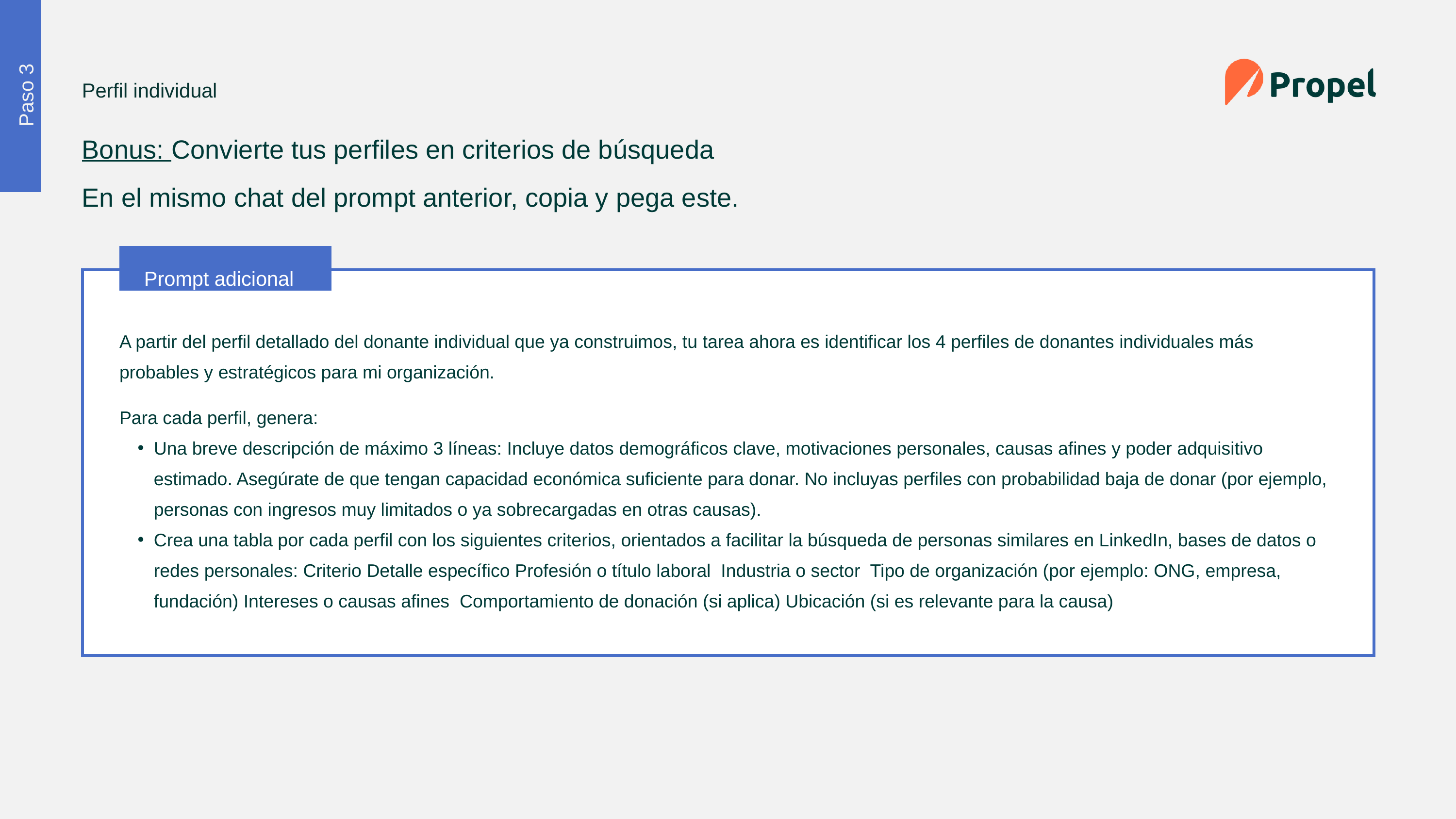

Perfil individual
Paso 3
Bonus: Convierte tus perfiles en criterios de búsqueda
En el mismo chat del prompt anterior, copia y pega este.

Prompt adicional

A partir del perfil detallado del donante individual que ya construimos, tu tarea ahora es identificar los 4 perfiles de donantes individuales más probables y estratégicos para mi organización.

Para cada perfil, genera:
Una breve descripción de máximo 3 líneas: Incluye datos demográficos clave, motivaciones personales, causas afines y poder adquisitivo estimado. Asegúrate de que tengan capacidad económica suficiente para donar. No incluyas perfiles con probabilidad baja de donar (por ejemplo, personas con ingresos muy limitados o ya sobrecargadas en otras causas).
Crea una tabla por cada perfil con los siguientes criterios, orientados a facilitar la búsqueda de personas similares en LinkedIn, bases de datos o redes personales: Criterio Detalle específico Profesión o título laboral  Industria o sector  Tipo de organización (por ejemplo: ONG, empresa, fundación) Intereses o causas afines  Comportamiento de donación (si aplica) Ubicación (si es relevante para la causa)